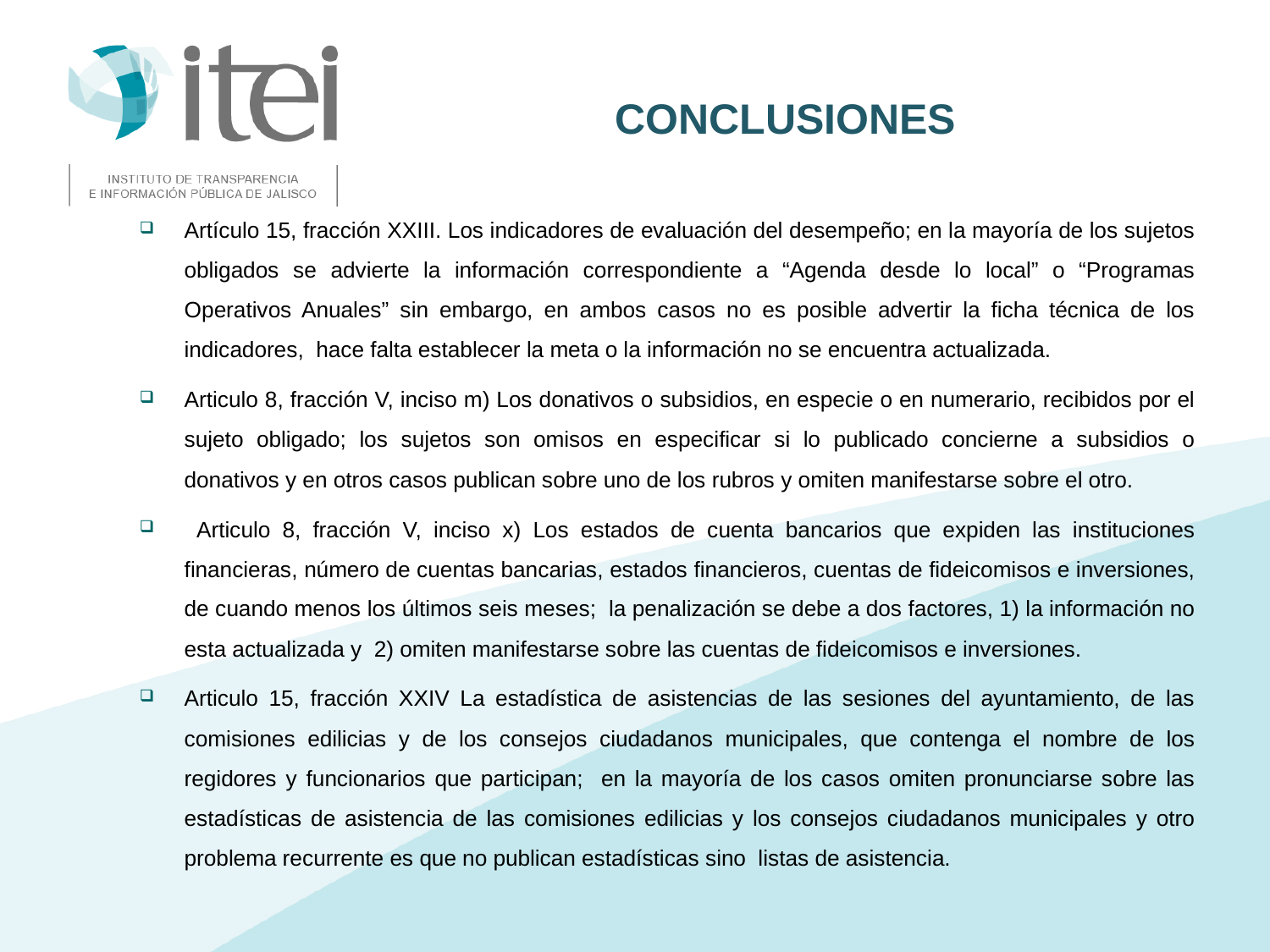

# Conclusiones
Artículo 15, fracción XXIII. Los indicadores de evaluación del desempeño; en la mayoría de los sujetos obligados se advierte la información correspondiente a “Agenda desde lo local” o “Programas Operativos Anuales” sin embargo, en ambos casos no es posible advertir la ficha técnica de los indicadores,  hace falta establecer la meta o la información no se encuentra actualizada.
Articulo 8, fracción V, inciso m) Los donativos o subsidios, en especie o en numerario, recibidos por el sujeto obligado; los sujetos son omisos en especificar si lo publicado concierne a subsidios o donativos y en otros casos publican sobre uno de los rubros y omiten manifestarse sobre el otro.
 Articulo 8, fracción V, inciso x) Los estados de cuenta bancarios que expiden las instituciones financieras, número de cuentas bancarias, estados financieros, cuentas de fideicomisos e inversiones, de cuando menos los últimos seis meses;  la penalización se debe a dos factores, 1) la información no esta actualizada y  2) omiten manifestarse sobre las cuentas de fideicomisos e inversiones.
Articulo 15, fracción XXIV La estadística de asistencias de las sesiones del ayuntamiento, de las comisiones edilicias y de los consejos ciudadanos municipales, que contenga el nombre de los regidores y funcionarios que participan;  en la mayoría de los casos omiten pronunciarse sobre las estadísticas de asistencia de las comisiones edilicias y los consejos ciudadanos municipales y otro problema recurrente es que no publican estadísticas sino  listas de asistencia.